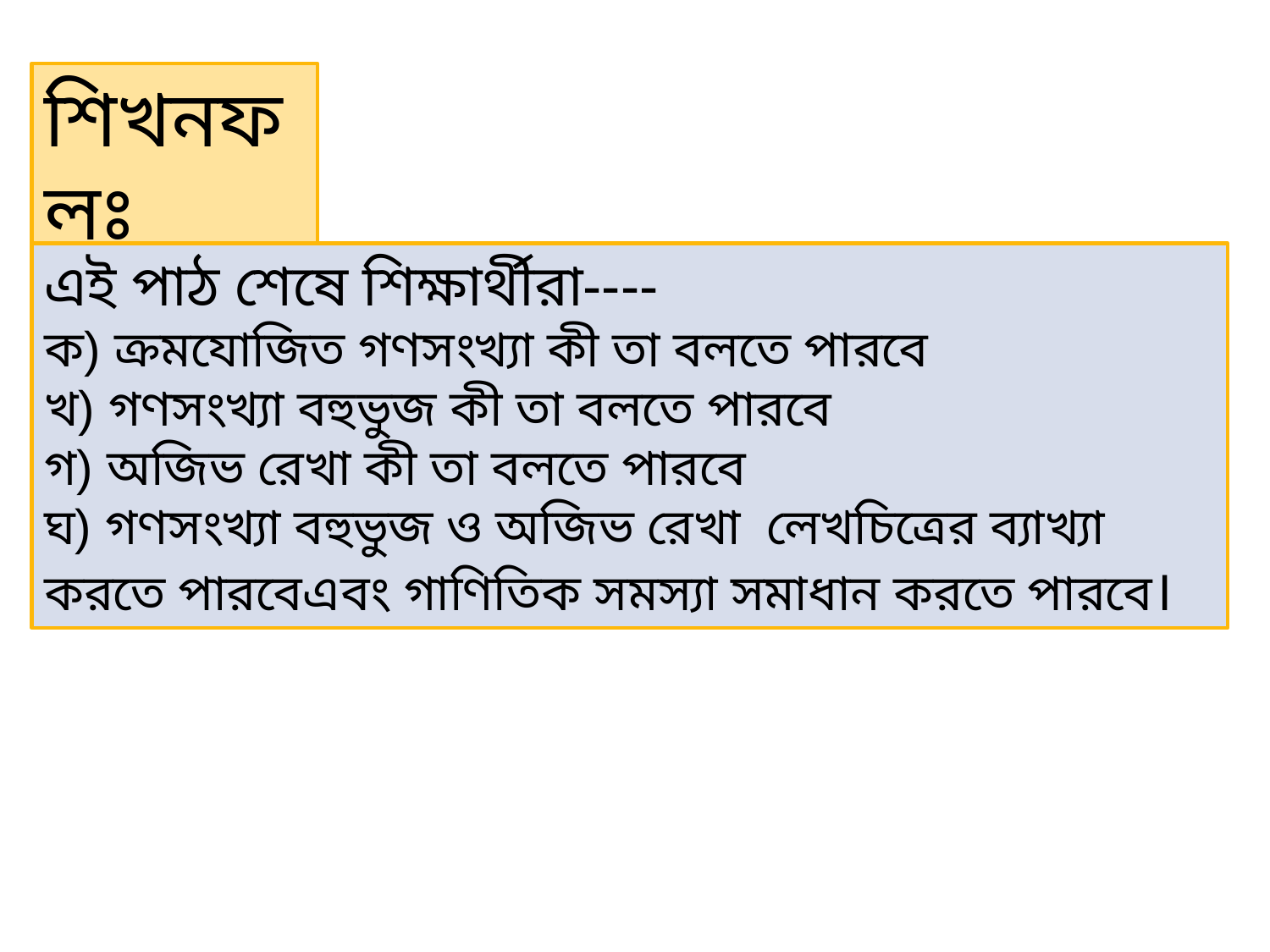

শিখনফলঃ
এই পাঠ শেষে শিক্ষার্থীরা----
ক) ক্রমযোজিত গণসংখ্যা কী তা বলতে পারবে
খ) গণসংখ্যা বহুভুজ কী তা বলতে পারবে
গ) অজিভ রেখা কী তা বলতে পারবে
ঘ) গণসংখ্যা বহুভুজ ও অজিভ রেখা  লেখচিত্রের ব্যাখ্যা করতে পারবেএবং গাণিতিক সমস্যা সমাধান করতে পারবে।